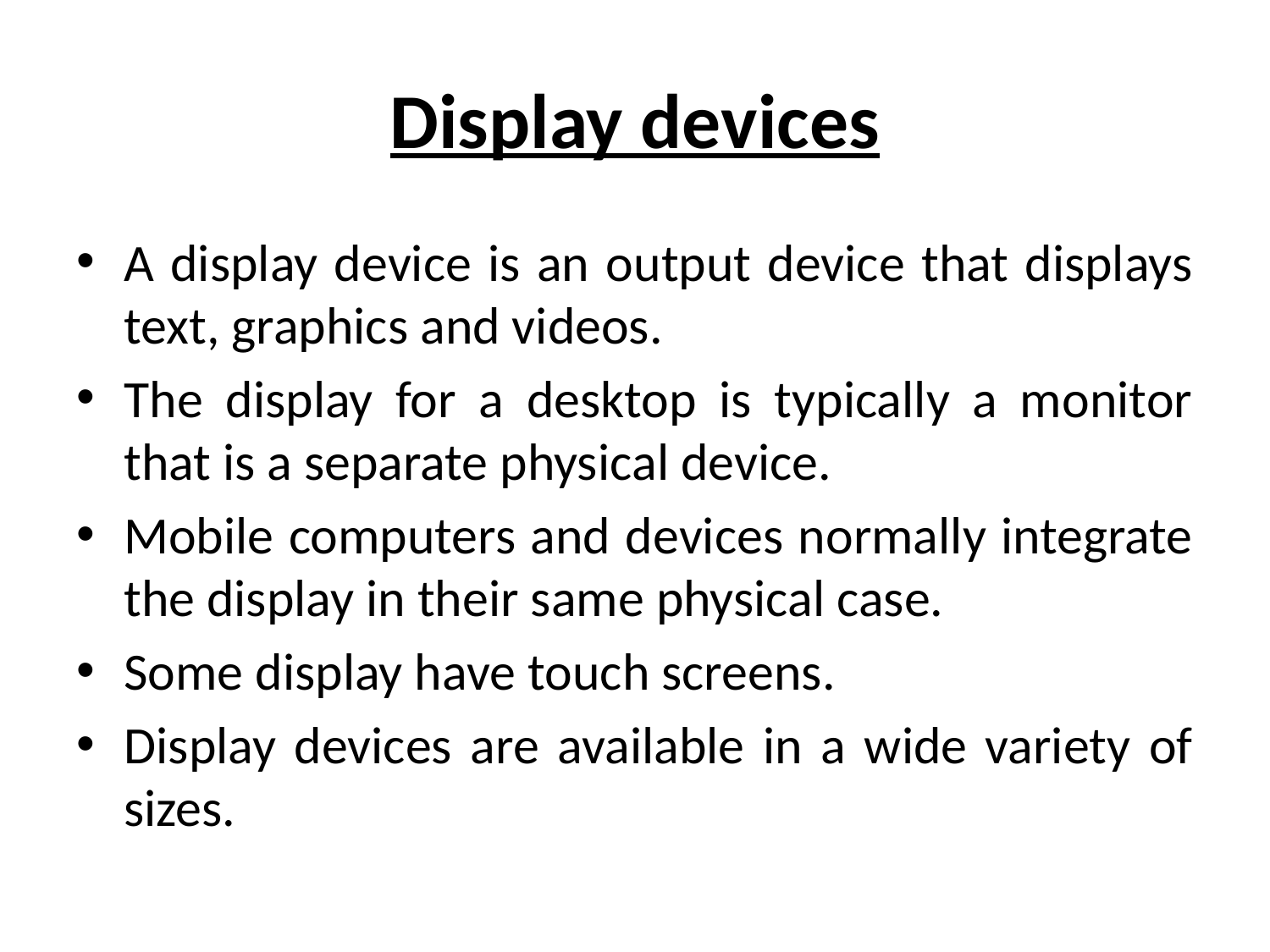

# Display devices
A display device is an output device that displays text, graphics and videos.
The display for a desktop is typically a monitor that is a separate physical device.
Mobile computers and devices normally integrate the display in their same physical case.
Some display have touch screens.
Display devices are available in a wide variety of sizes.